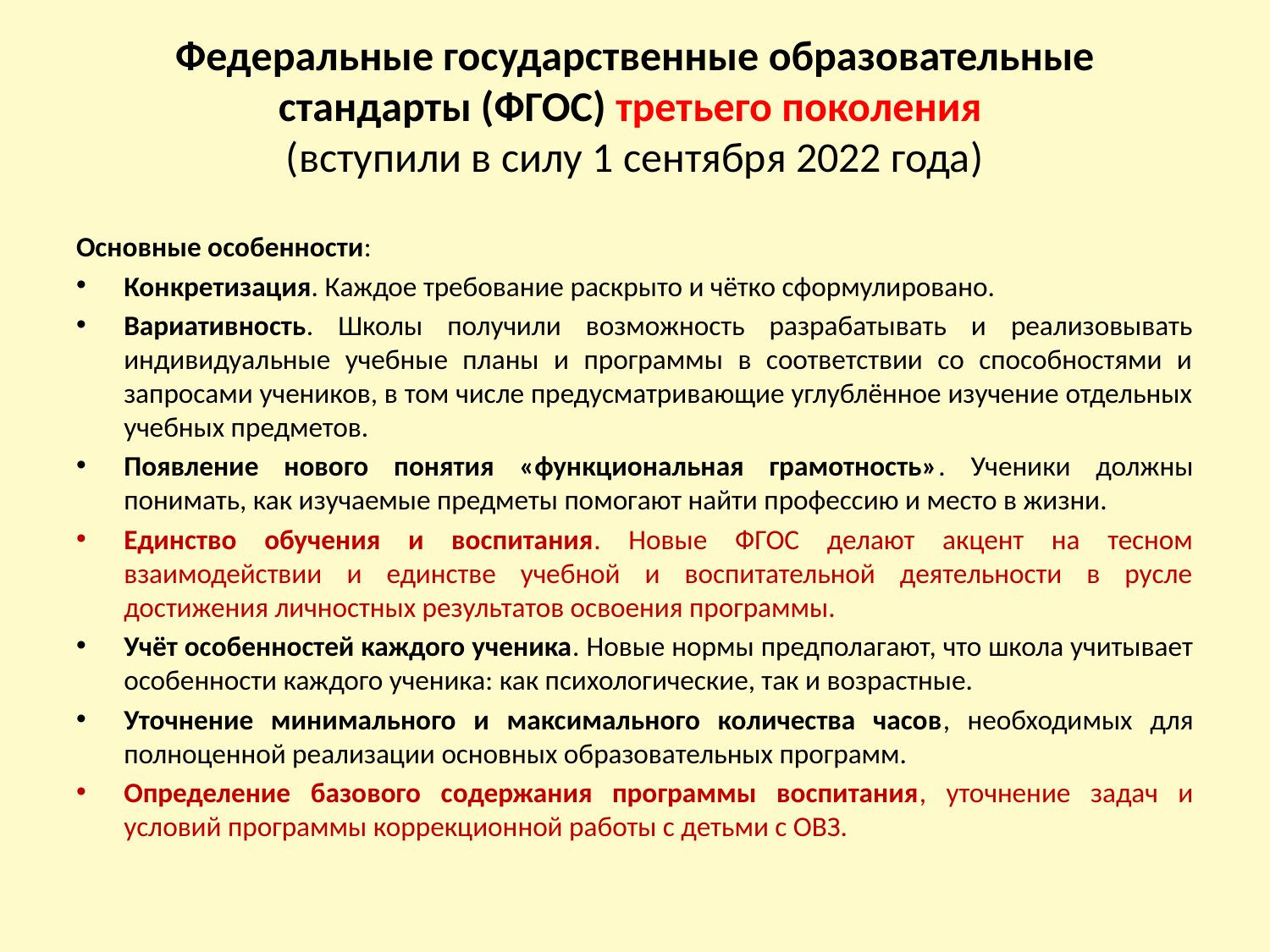

# Федеральные государственные образовательные стандарты (ФГОС) третьего поколения  (вступили в силу 1 сентября 2022 года)
Основные особенности:
Конкретизация. Каждое требование раскрыто и чётко сформулировано.
Вариативность. Школы получили возможность разрабатывать и реализовывать индивидуальные учебные планы и программы в соответствии со способностями и запросами учеников, в том числе предусматривающие углублённое изучение отдельных учебных предметов.
Появление нового понятия «функциональная грамотность». Ученики должны понимать, как изучаемые предметы помогают найти профессию и место в жизни.
Единство обучения и воспитания. Новые ФГОС делают акцент на тесном взаимодействии и единстве учебной и воспитательной деятельности в русле достижения личностных результатов освоения программы.
Учёт особенностей каждого ученика. Новые нормы предполагают, что школа учитывает особенности каждого ученика: как психологические, так и возрастные.
Уточнение минимального и максимального количества часов, необходимых для полноценной реализации основных образовательных программ.
Определение базового содержания программы воспитания, уточнение задач и условий программы коррекционной работы с детьми с ОВЗ.